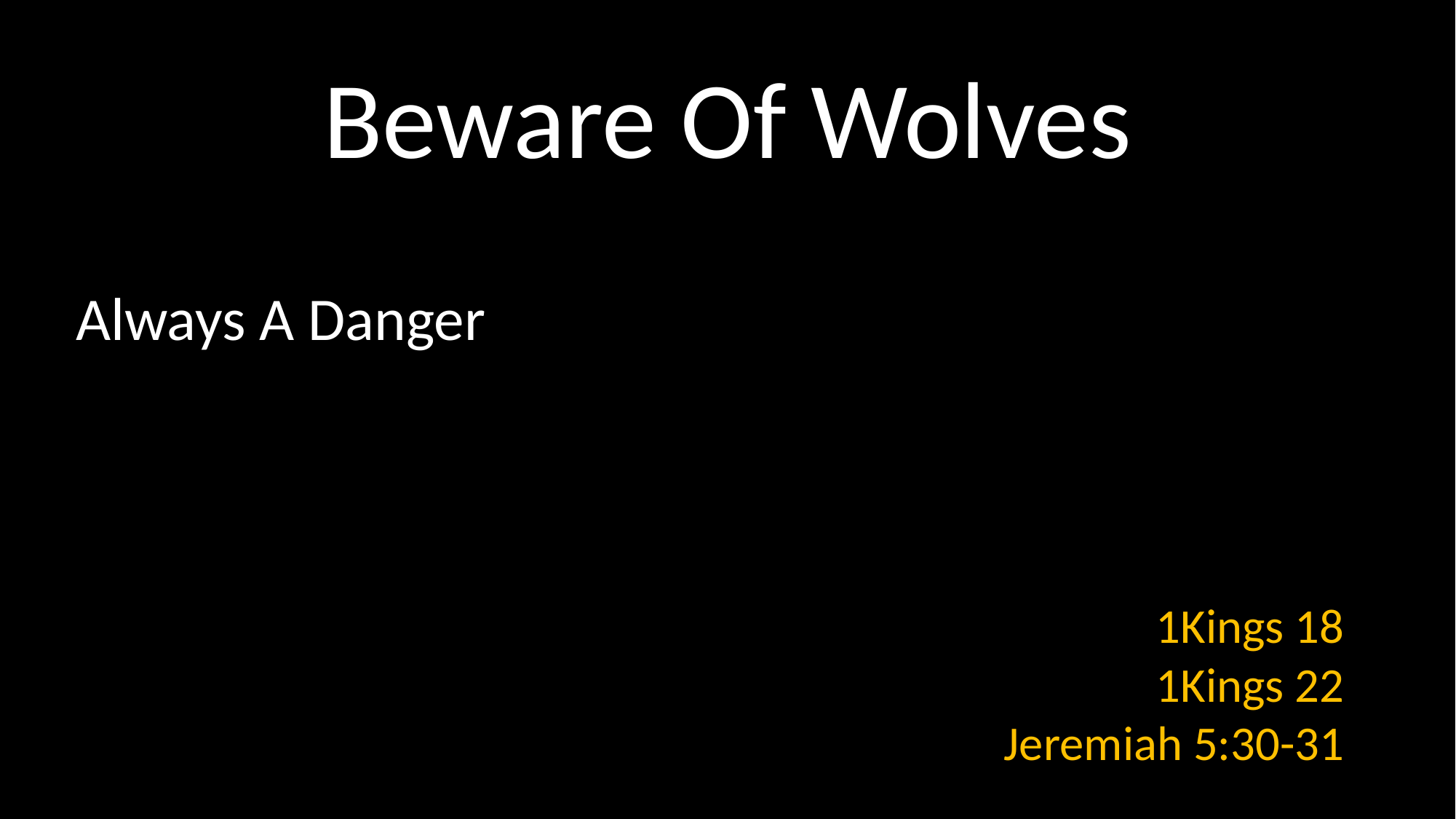

# Beware Of Wolves
1Kings 18
1Kings 22
Jeremiah 5:30-31
Always A Danger